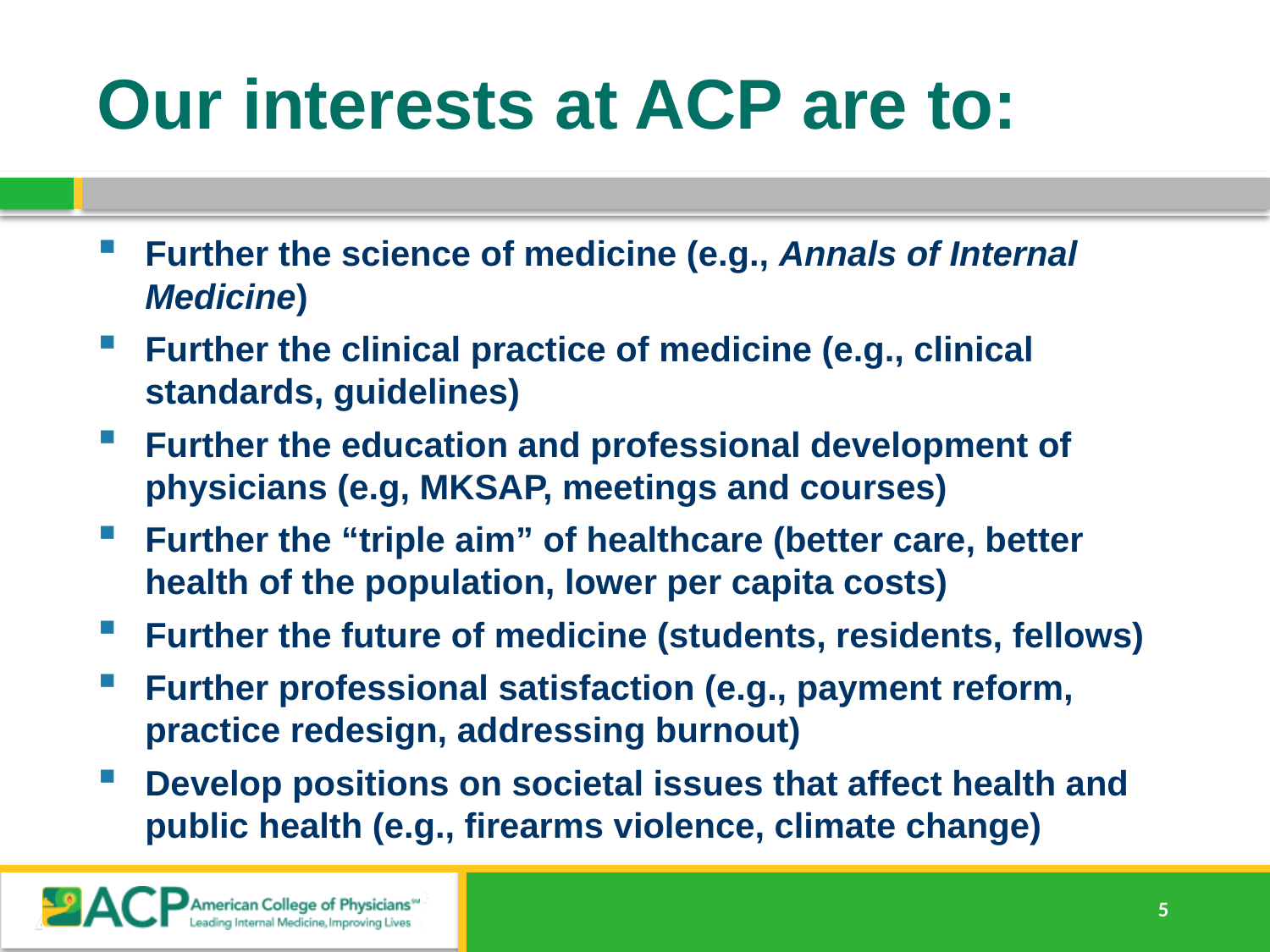

# Our interests at ACP are to:
Further the science of medicine (e.g., Annals of Internal Medicine)
Further the clinical practice of medicine (e.g., clinical standards, guidelines)
Further the education and professional development of physicians (e.g, MKSAP, meetings and courses)
Further the “triple aim” of healthcare (better care, better health of the population, lower per capita costs)
Further the future of medicine (students, residents, fellows)
Further professional satisfaction (e.g., payment reform, practice redesign, addressing burnout)
Develop positions on societal issues that affect health and public health (e.g., firearms violence, climate change)